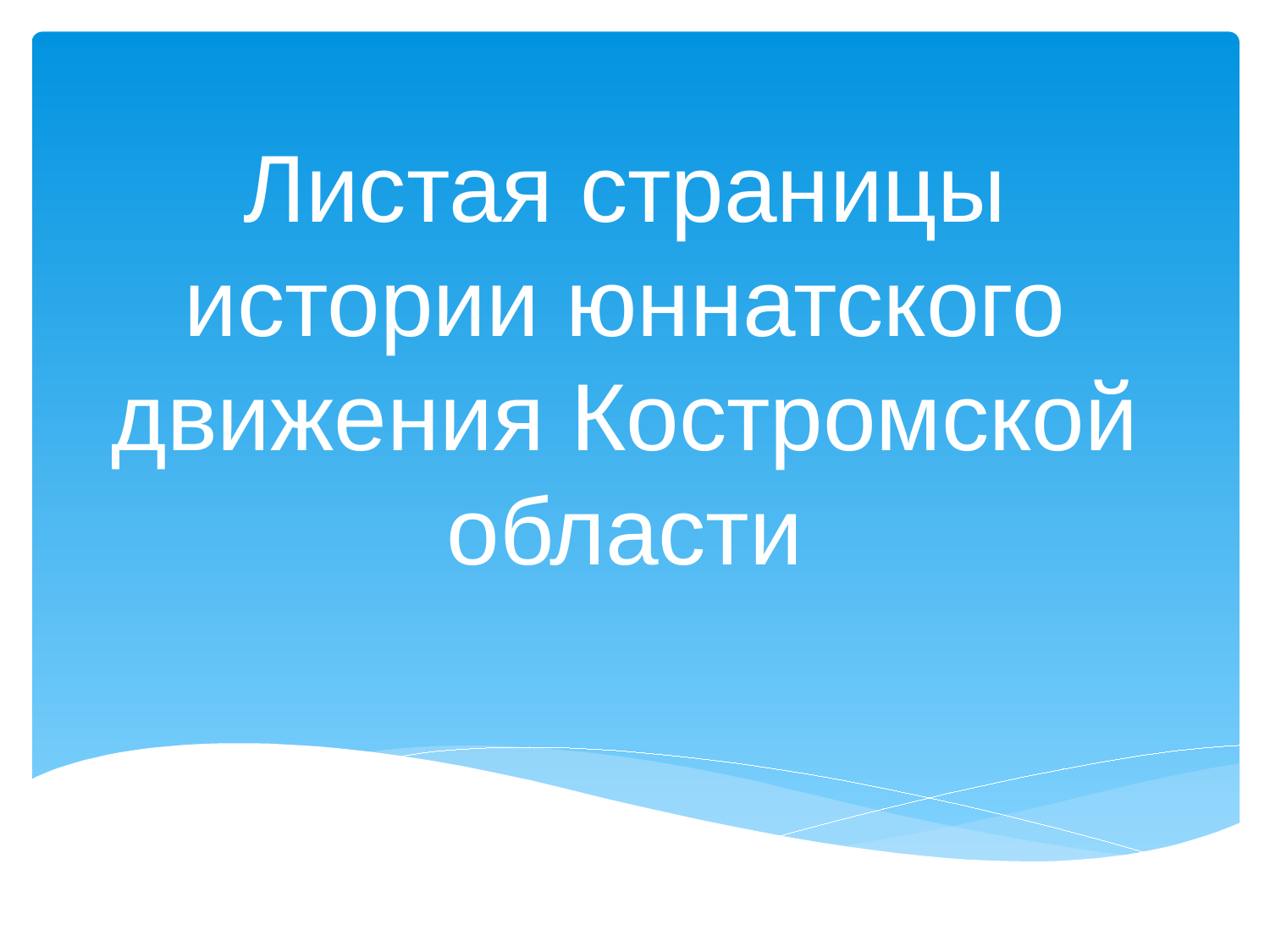

# Листая страницы истории юннатского движения Костромской области